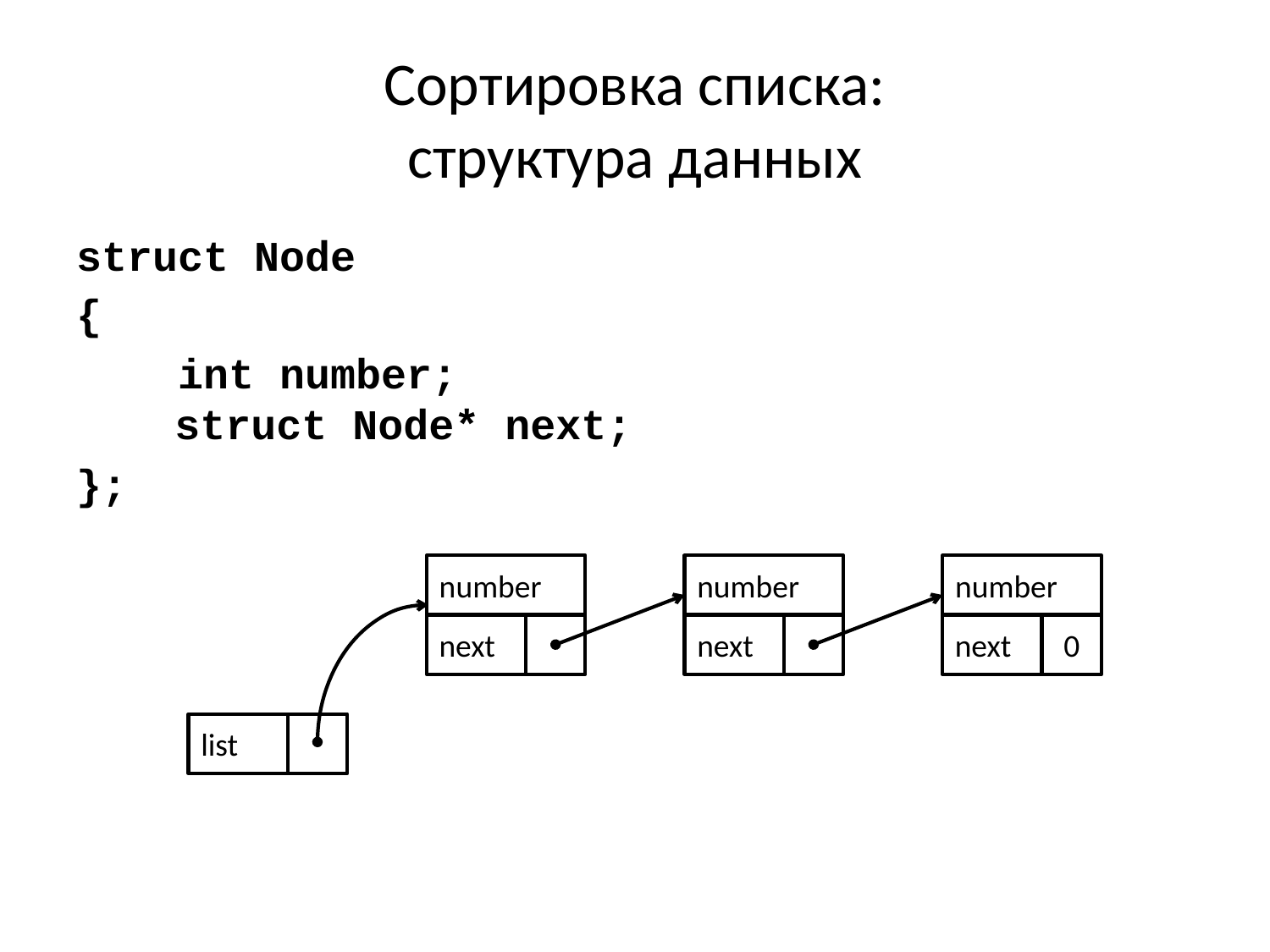

# Сортировка списка: структура данных
struct Node
{
    int number;
  struct Node* next;
};
number
number
number

next

next

next
0
list